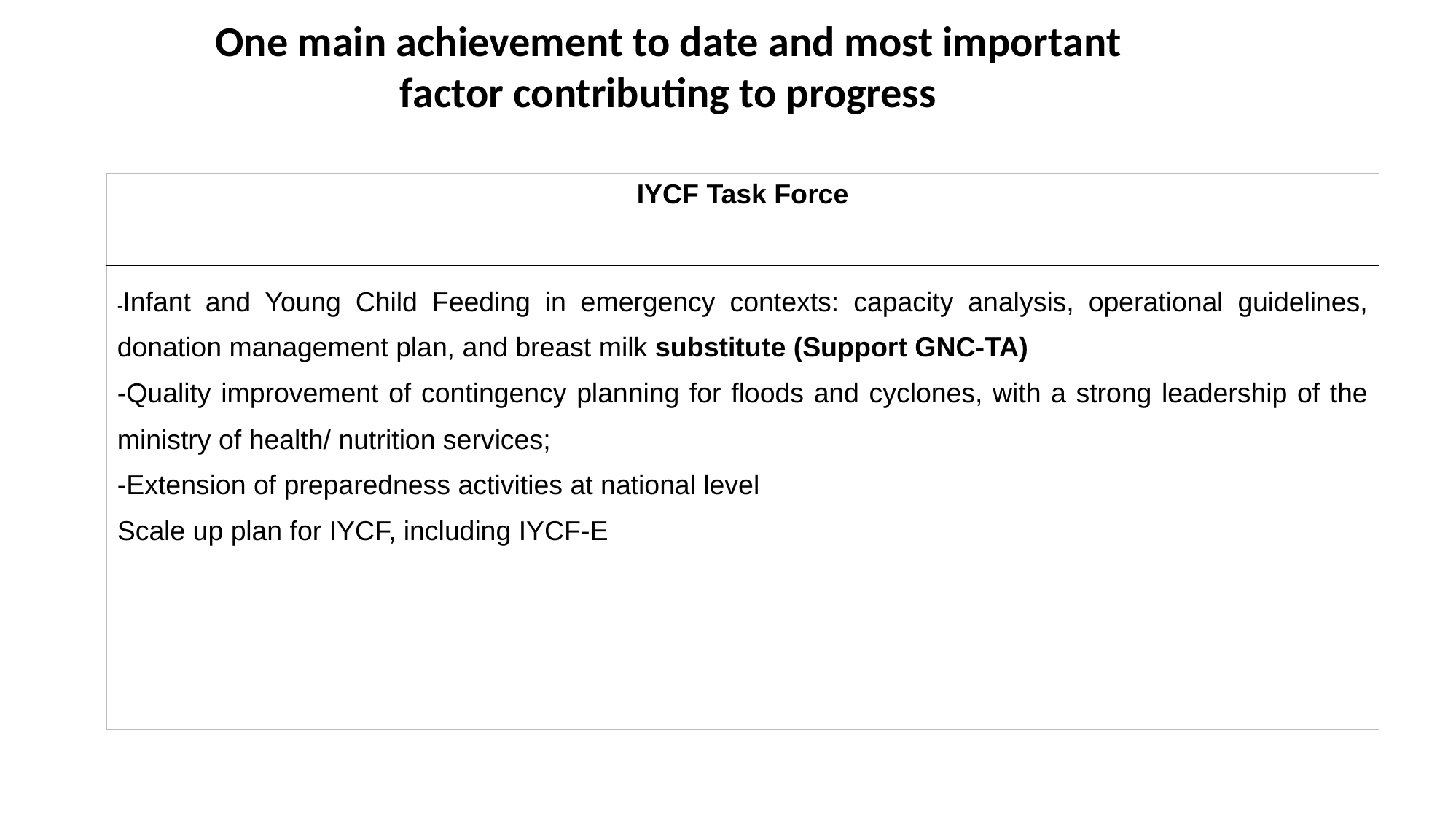

# One main achievement to date and most important factor contributing to progress
| IYCF Task Force |
| --- |
| -Infant and Young Child Feeding in emergency contexts: capacity analysis, operational guidelines, donation management plan, and breast milk substitute (Support GNC-TA) -Quality improvement of contingency planning for floods and cyclones, with a strong leadership of the ministry of health/ nutrition services; -Extension of preparedness activities at national level Scale up plan for IYCF, including IYCF-E |